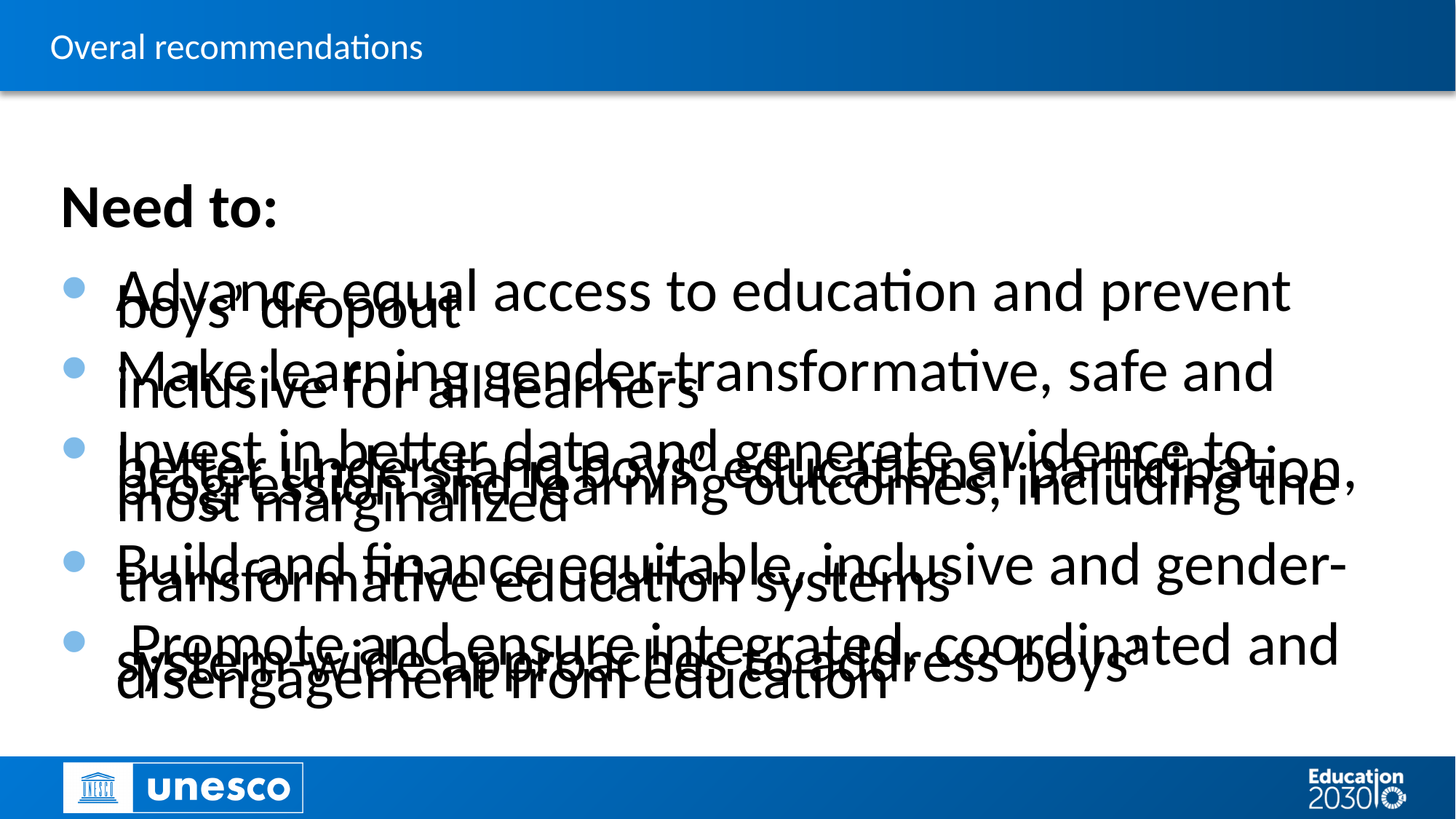

# Overal recommendations

Need to:

Advance equal access to education and prevent boys’ dropout

Make learning gender-transformative, safe and inclusive for all learners

Invest in better data and generate evidence to better understand boys’ educational participation, progression and learning outcomes, including the most marginalized

Build and finance equitable, inclusive and gender-transformative education systems

 Promote and ensure integrated, coordinated and system-wide approaches to address boys’ disengagement from education